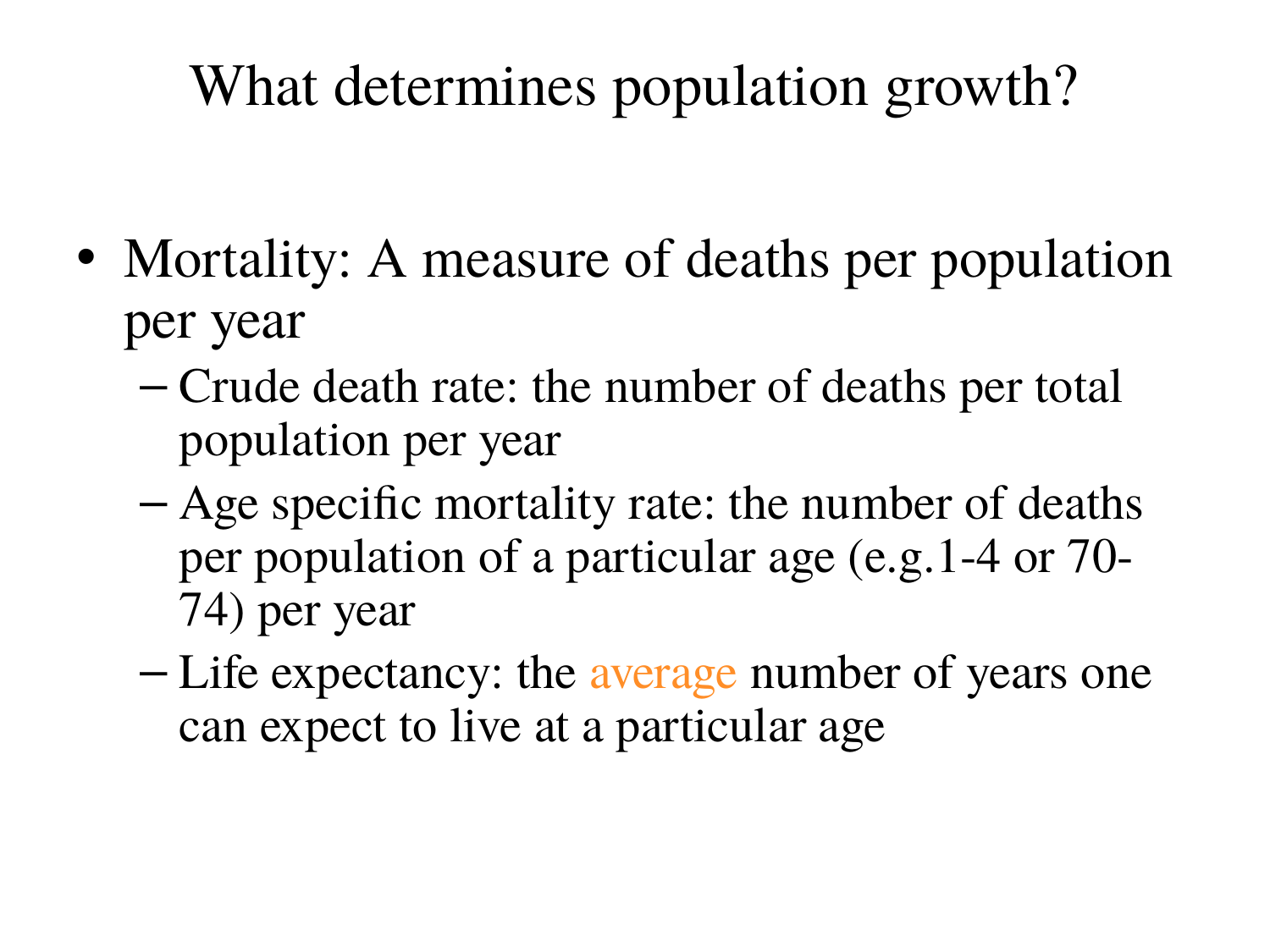

# What determines population growth?
Mortality: A measure of deaths per population per year
Crude death rate: the number of deaths per total population per year
Age specific mortality rate: the number of deaths per population of a particular age (e.g.1-4 or 70-74) per year
Life expectancy: the average number of years one can expect to live at a particular age